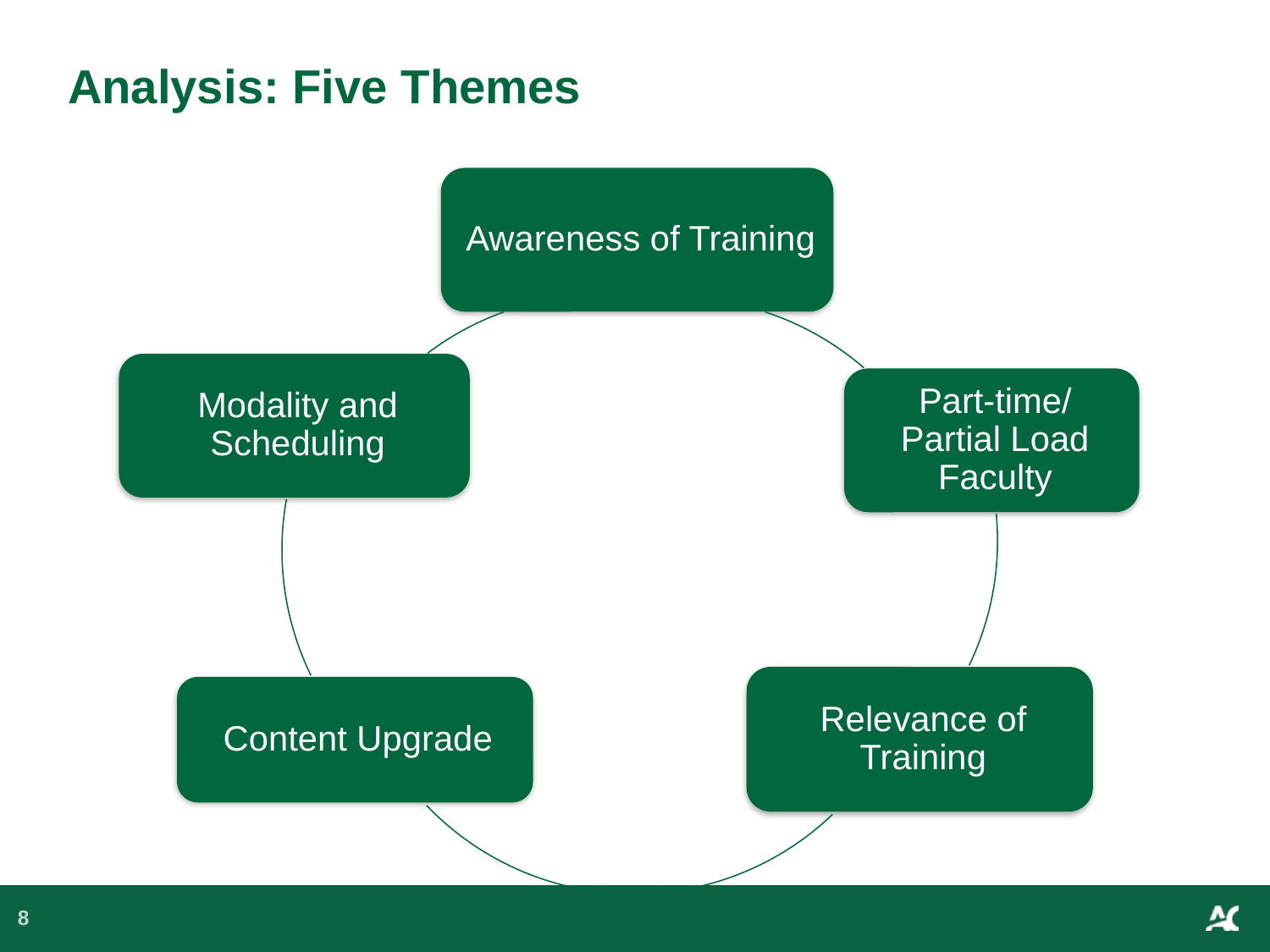

# Analysis: Five Themes
Awareness of Training
Part-time/Partial Load Faculty
Relevance of Training
Content Upgrade
Modality and Scheduling
8